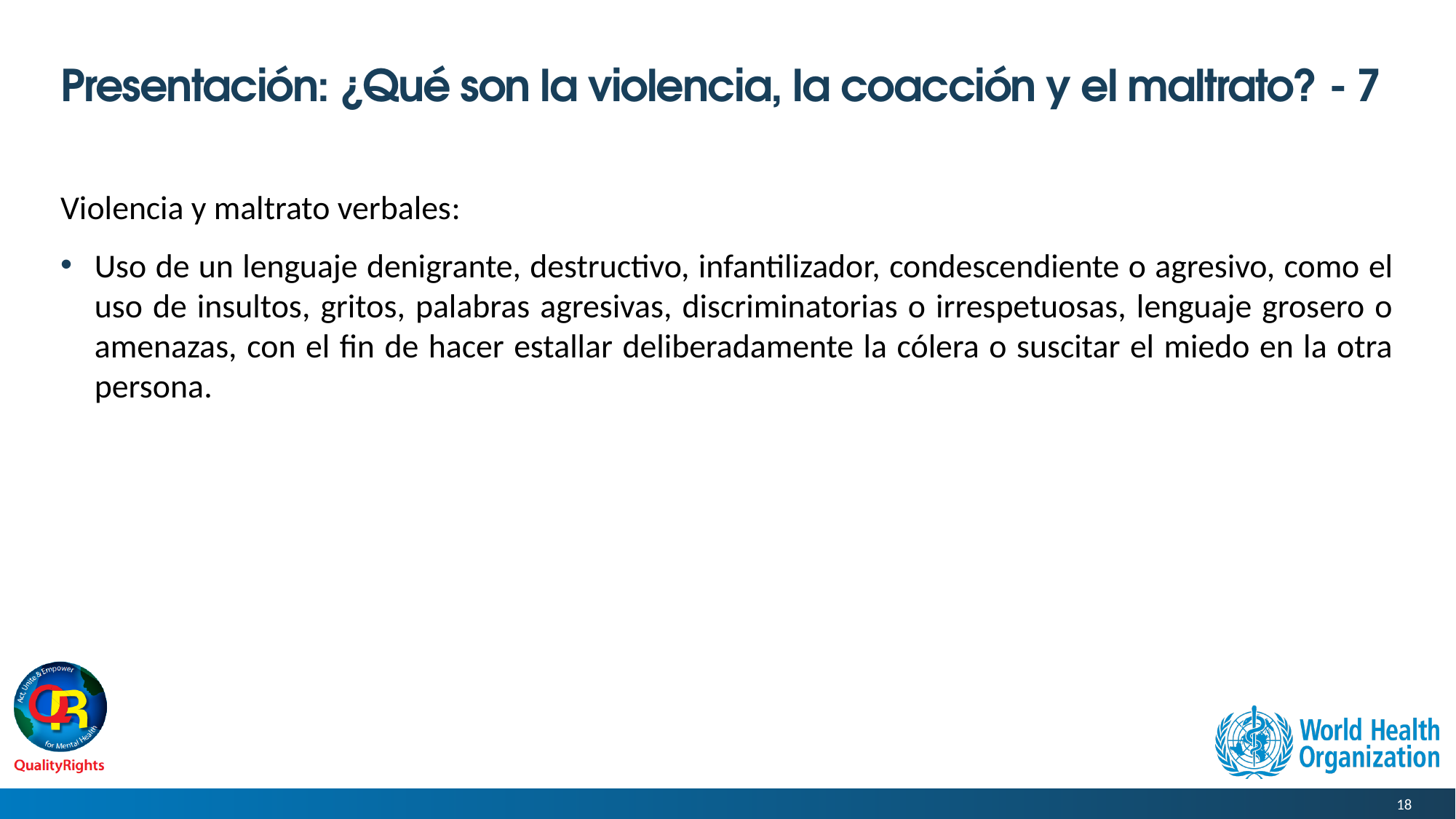

# Presentación: ¿Qué son la violencia, la coacción y el maltrato? - 7
Violencia y maltrato verbales:
Uso de un lenguaje denigrante, destructivo, infantilizador, condescendiente o agresivo, como el uso de insultos, gritos, palabras agresivas, discriminatorias o irrespetuosas, lenguaje grosero o amenazas, con el fin de hacer estallar deliberadamente la cólera o suscitar el miedo en la otra persona.